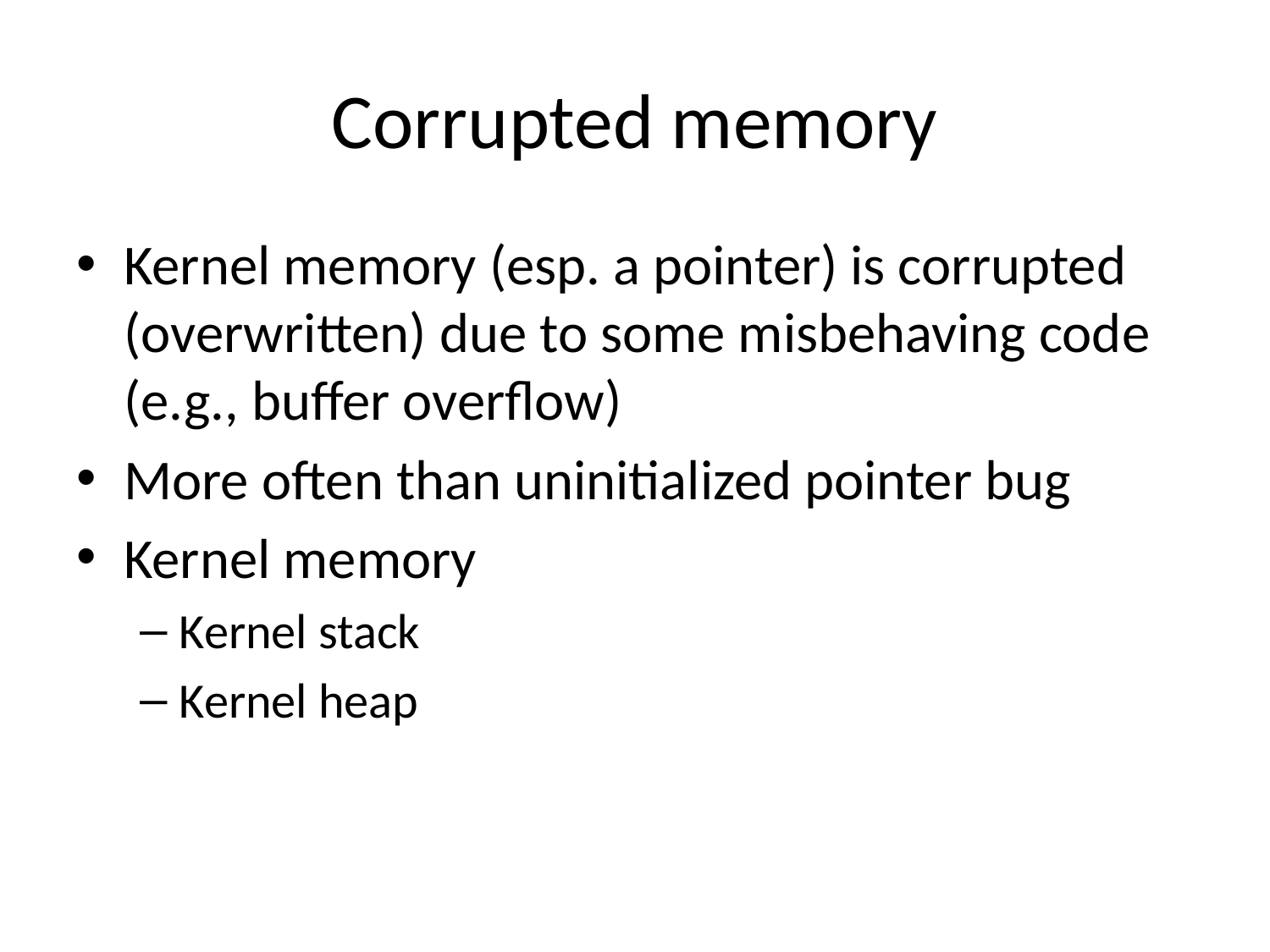

# Corrupted memory
Kernel memory (esp. a pointer) is corrupted (overwritten) due to some misbehaving code (e.g., buffer overflow)
More often than uninitialized pointer bug
Kernel memory
Kernel stack
Kernel heap